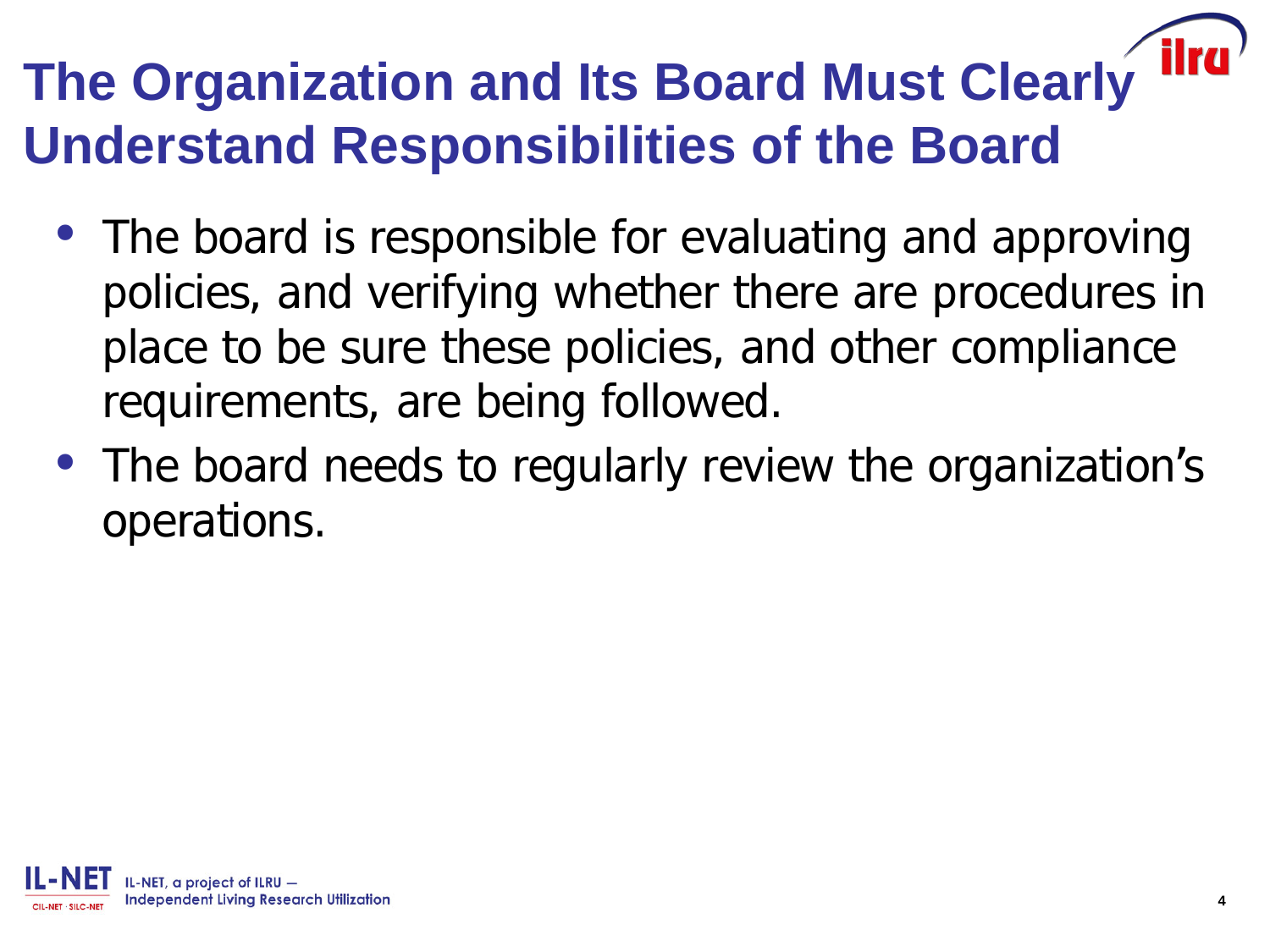

# The Organization and Its Board Must Clearly Understand Responsibilities of the Board
The board is responsible for evaluating and approving policies, and verifying whether there are procedures in place to be sure these policies, and other compliance requirements, are being followed.
The board needs to regularly review the organization’s operations.